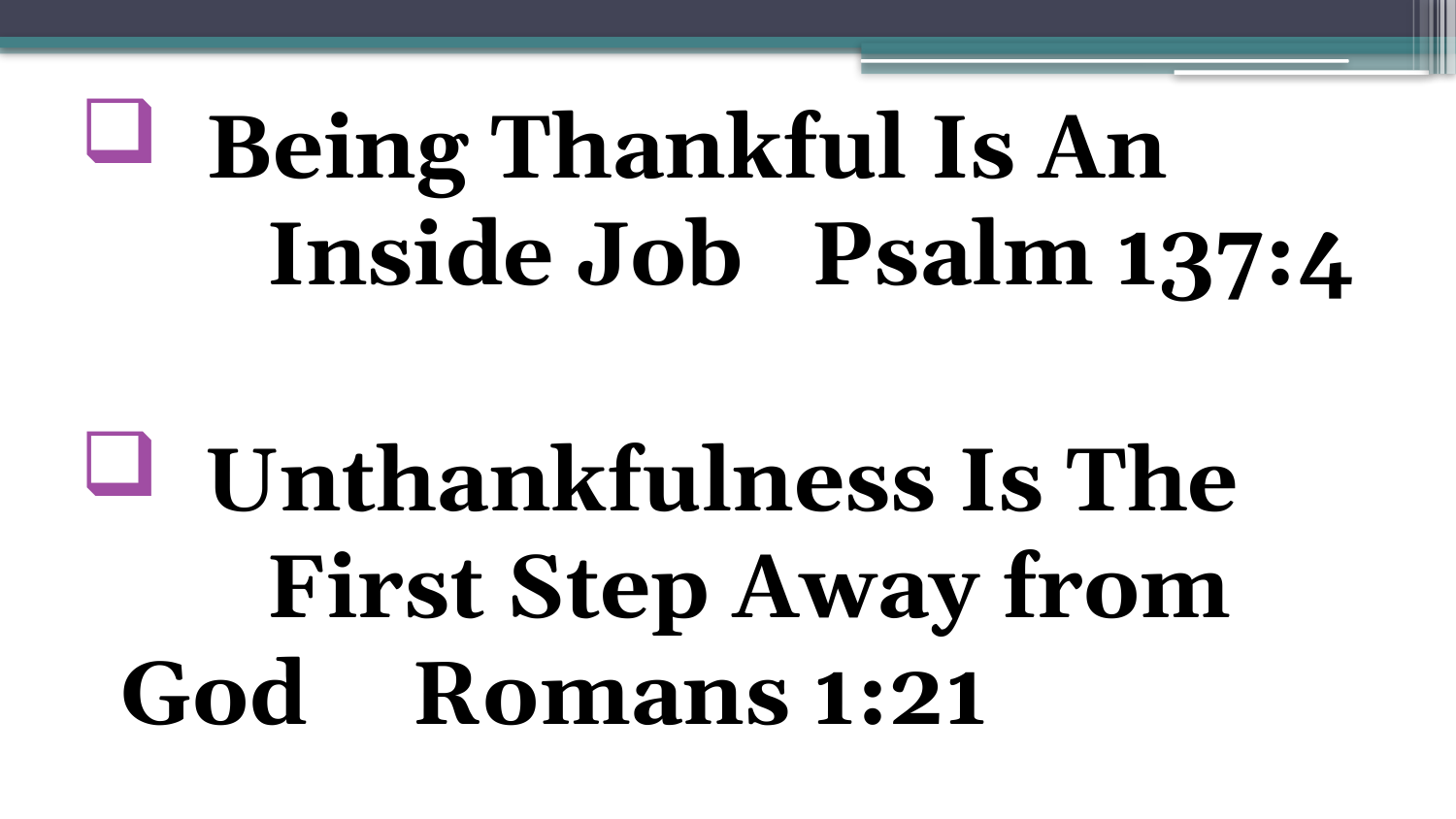

Being Thankful Is An 	 	Inside Job   Psalm 137:4

  Unthankfulness Is The   	First Step Away from God    	Romans 1:21